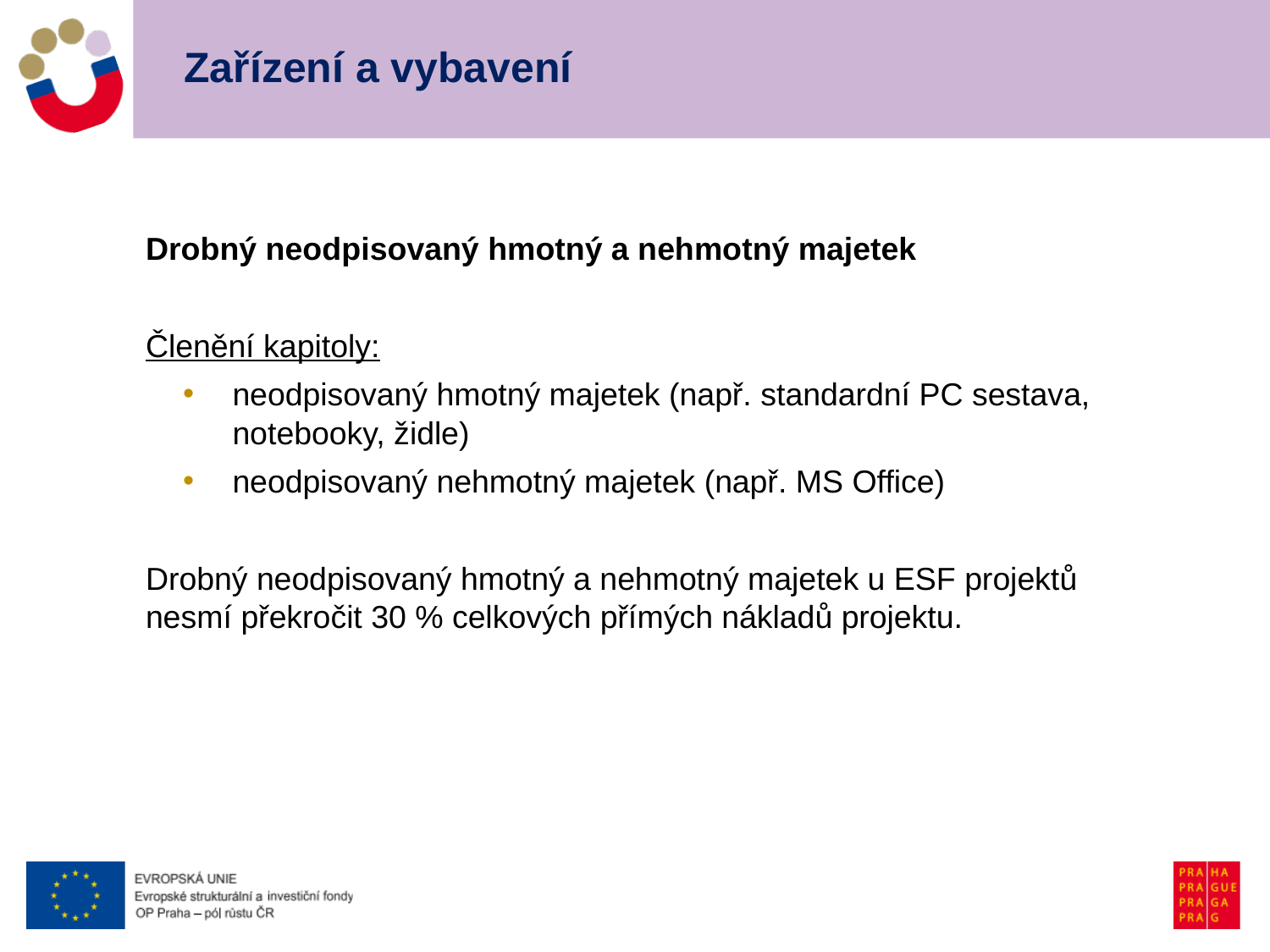

# Zařízení a vybavení
Drobný neodpisovaný hmotný a nehmotný majetek

Členění kapitoly:
neodpisovaný hmotný majetek (např. standardní PC sestava, notebooky, židle)
neodpisovaný nehmotný majetek (např. MS Office)

Drobný neodpisovaný hmotný a nehmotný majetek u ESF projektů nesmí překročit 30 % celkových přímých nákladů projektu.